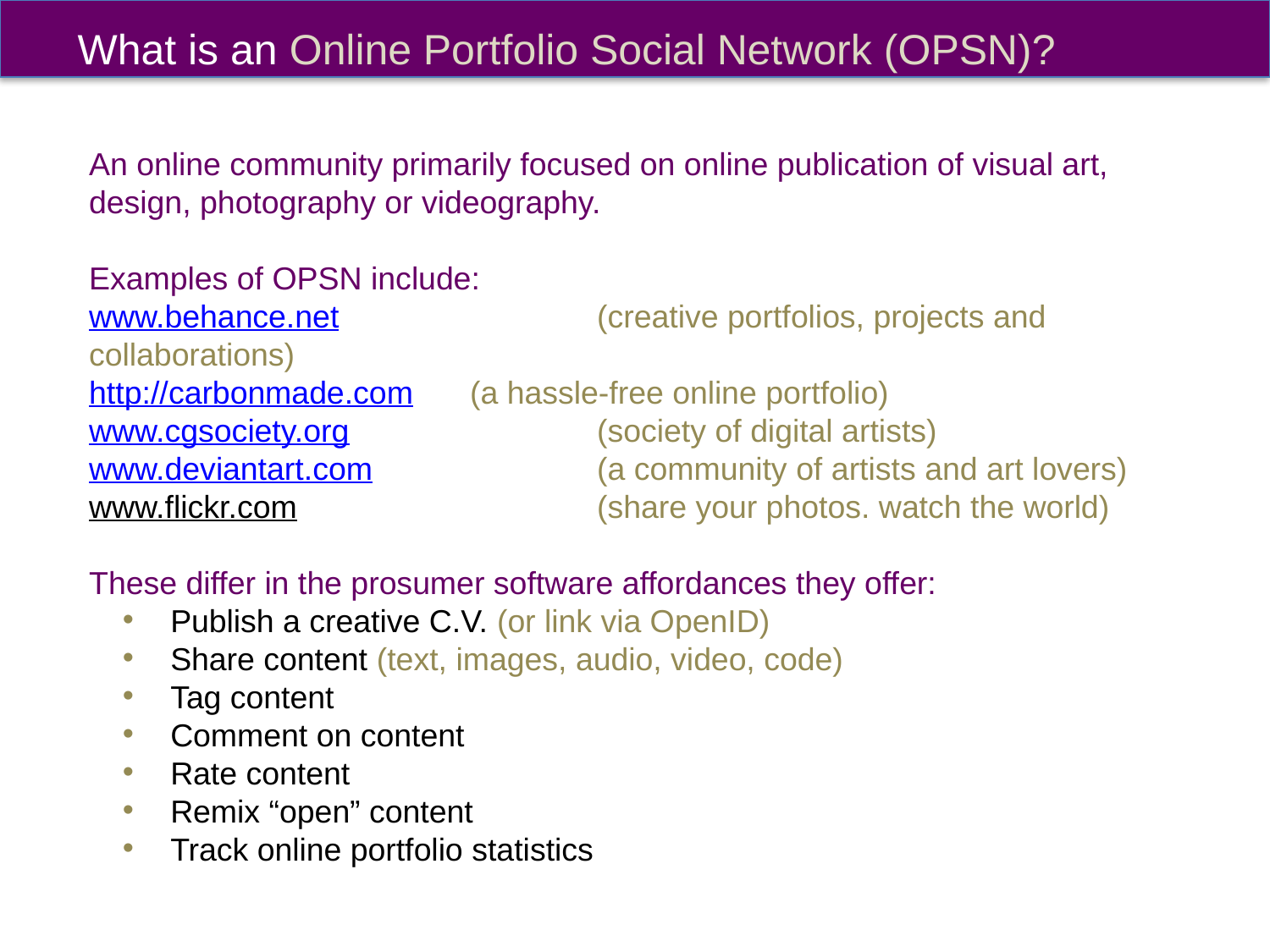

# What is an Online Portfolio Social Network (OPSN)?
An online community primarily focused on online publication of visual art, design, photography or videography.

Examples of OPSN include:
www.behance.net  		(creative portfolios, projects and collaborations)
http://carbonmade.com 	(a hassle-free online portfolio)
www.cgsociety.org 		(society of digital artists)
www.deviantart.com 		(a community of artists and art lovers)
www.flickr.com 			(share your photos. watch the world)

These differ in the prosumer software affordances they offer:
  Publish a creative C.V. (or link via OpenID)
  Share content (text, images, audio, video, code)
  Tag content
  Comment on content
  Rate content
  Remix “open” content
  Track online portfolio statistics